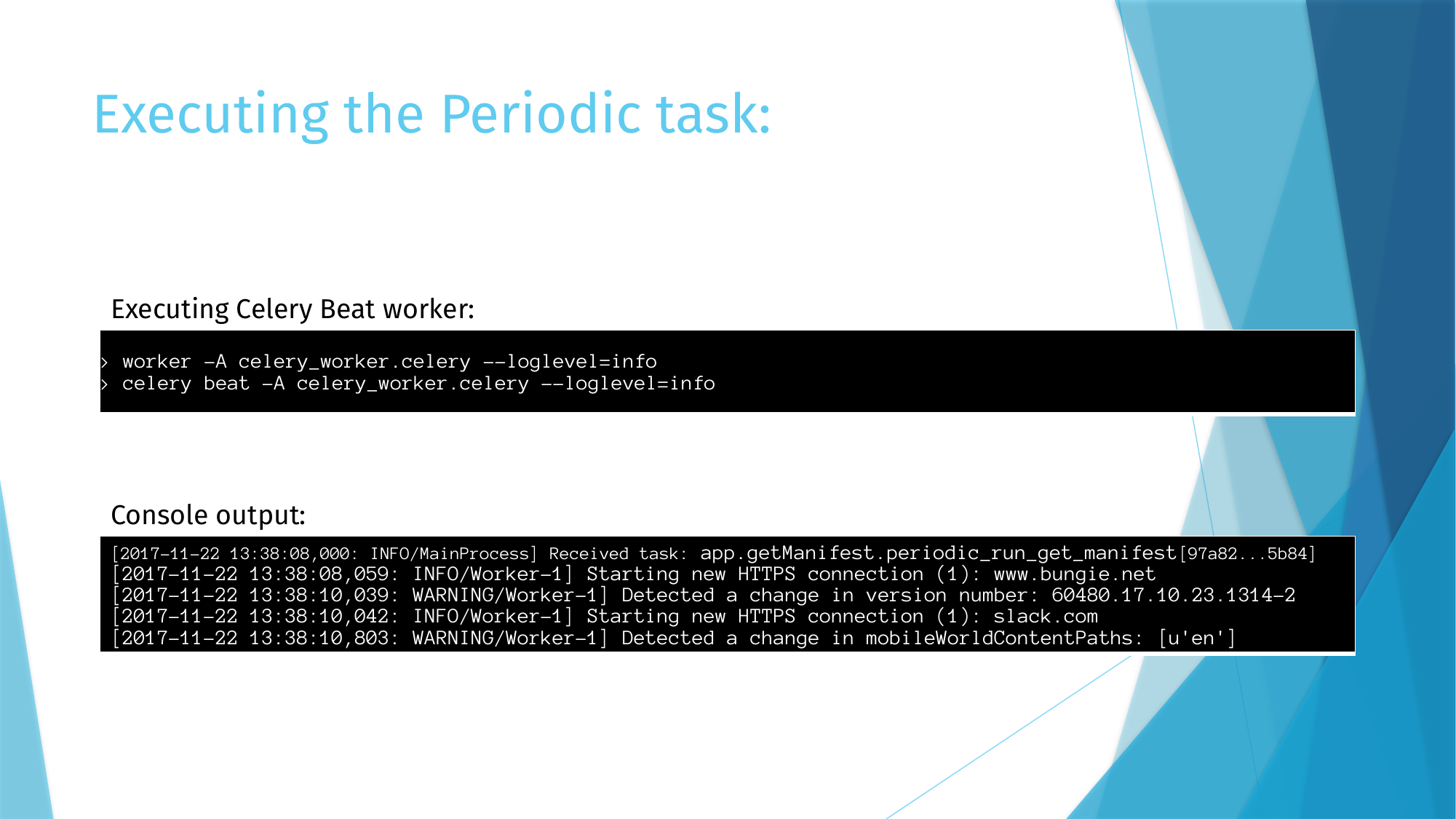

# Executing the Periodic task:
Executing Celery Beat worker:
| > worker -A celery\_worker.celery --loglevel=info > celery beat -A celery\_worker.celery --loglevel=info |
| --- |
Console output:
| [2017-11-22 13:38:08,000: INFO/MainProcess] Received task: app.getManifest.periodic\_run\_get\_manifest[97a82...5b84] [2017-11-22 13:38:08,059: INFO/Worker-1] Starting new HTTPS connection (1): www.bungie.net [2017-11-22 13:38:10,039: WARNING/Worker-1] Detected a change in version number: 60480.17.10.23.1314-2 [2017-11-22 13:38:10,042: INFO/Worker-1] Starting new HTTPS connection (1): slack.com [2017-11-22 13:38:10,803: WARNING/Worker-1] Detected a change in mobileWorldContentPaths: [u'en'] |
| --- |